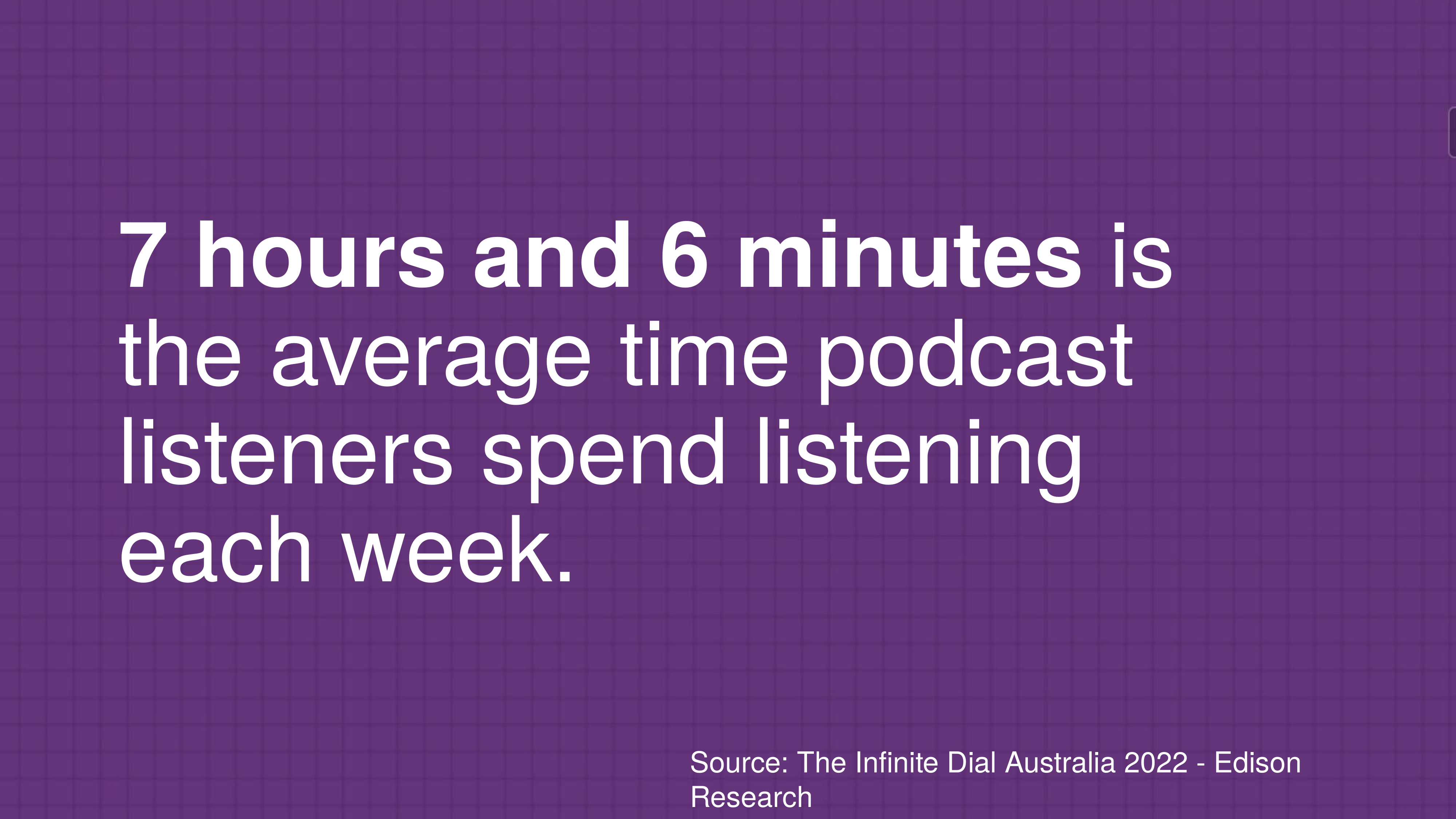

7 hours and 6 minutes is the average time podcast listeners spend listening each week.
Source: The Infinite Dial Australia 2022 - Edison Research